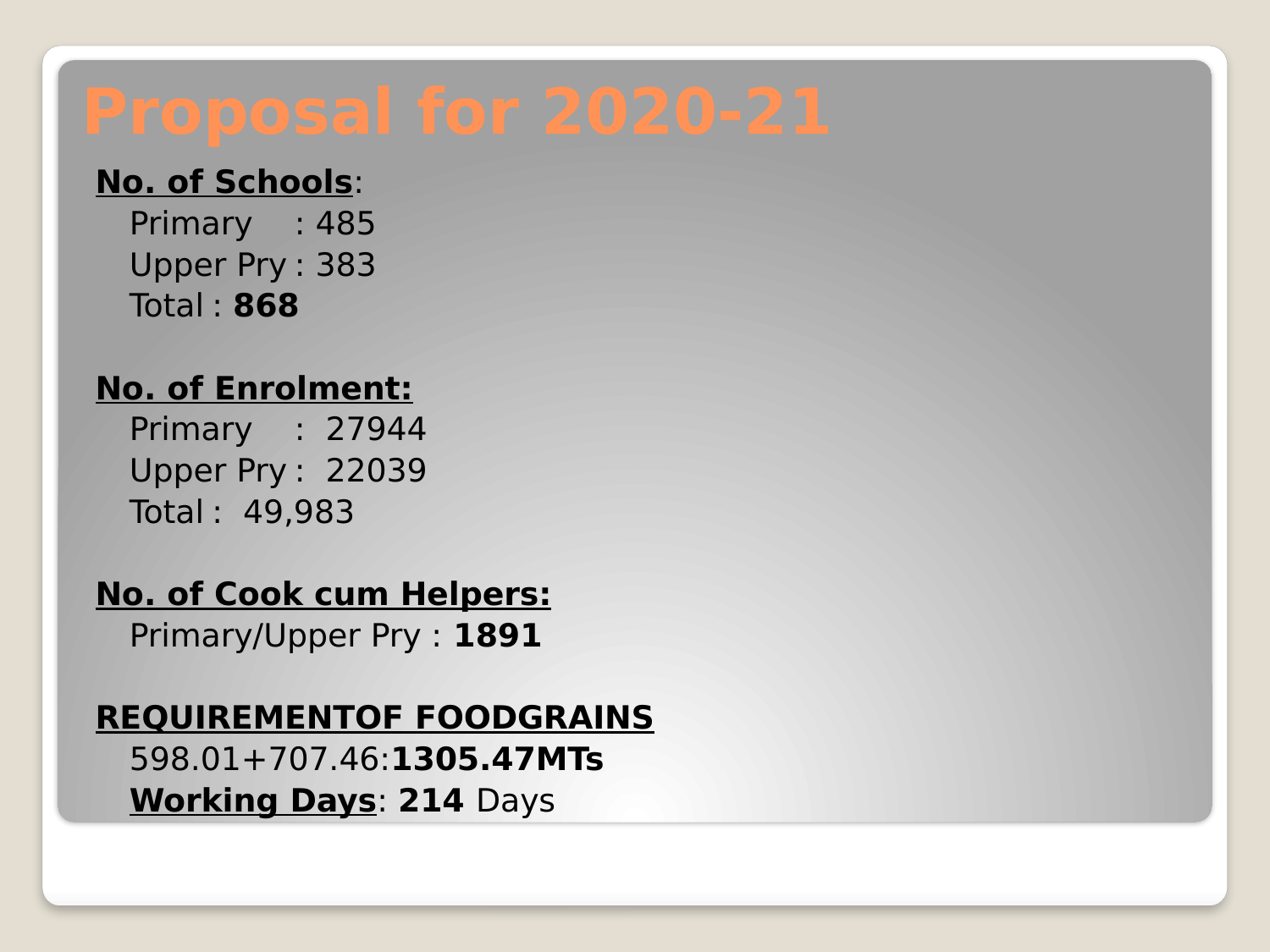

# Proposal for 2020-21
No. of Schools:
				Primary	: 485
				Upper Pry	: 383
   				Total	: 868

No. of Enrolment:
				Primary	:  27944
				Upper Pry	:  22039
				Total		:  49,983

No. of Cook cum Helpers:
				Primary/Upper Pry : 1891

REQUIREMENTOF FOODGRAINS
				598.01+707.46:1305.47MTs
		Working Days	: 214 Days